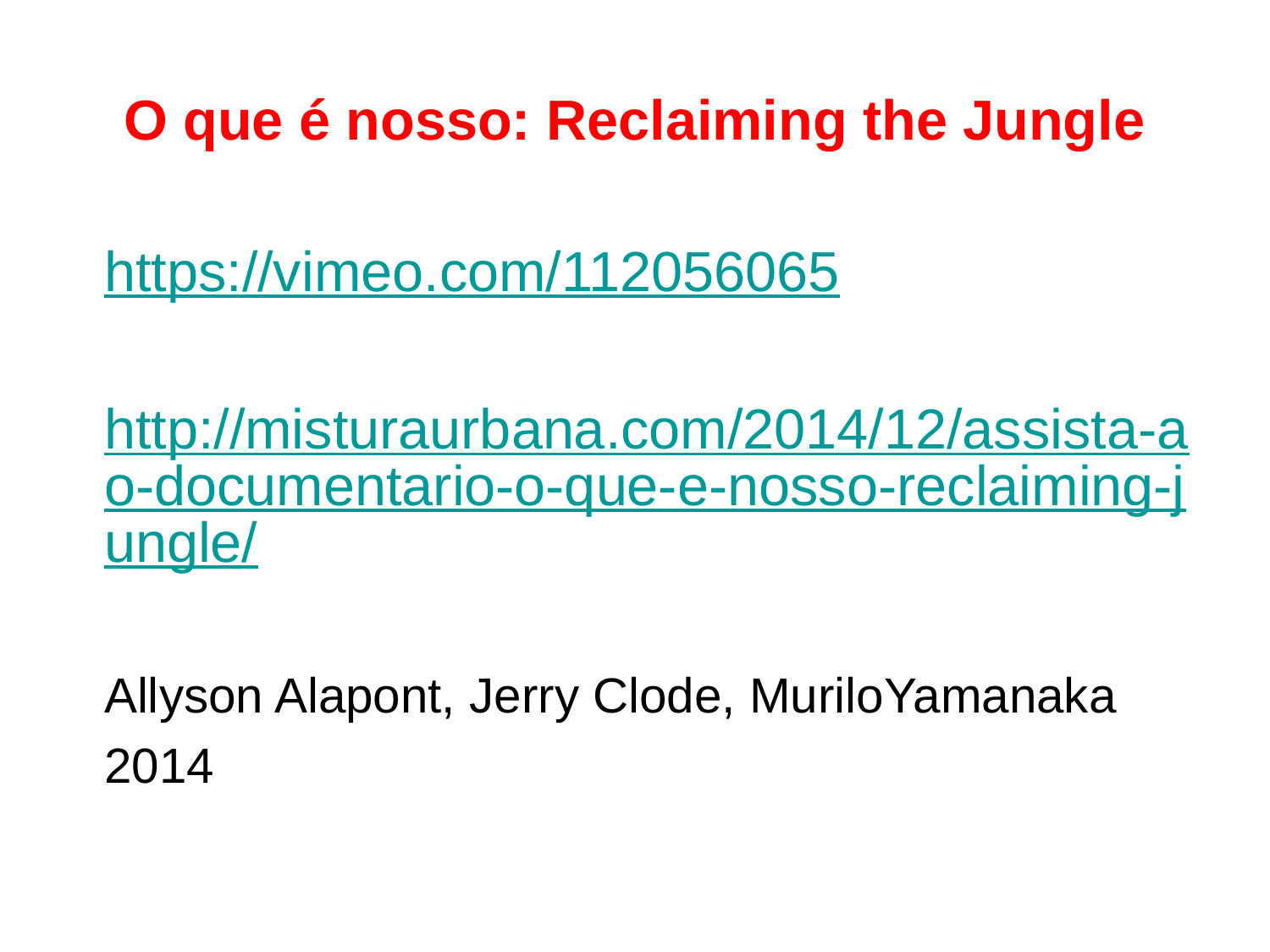

# O que é nosso: Reclaiming the Jungle
https://vimeo.com/112056065

http://misturaurbana.com/2014/12/assista-ao-documentario-o-que-e-nosso-reclaiming-jungle/

Allyson Alapont, Jerry Clode, MuriloYamanaka
2014